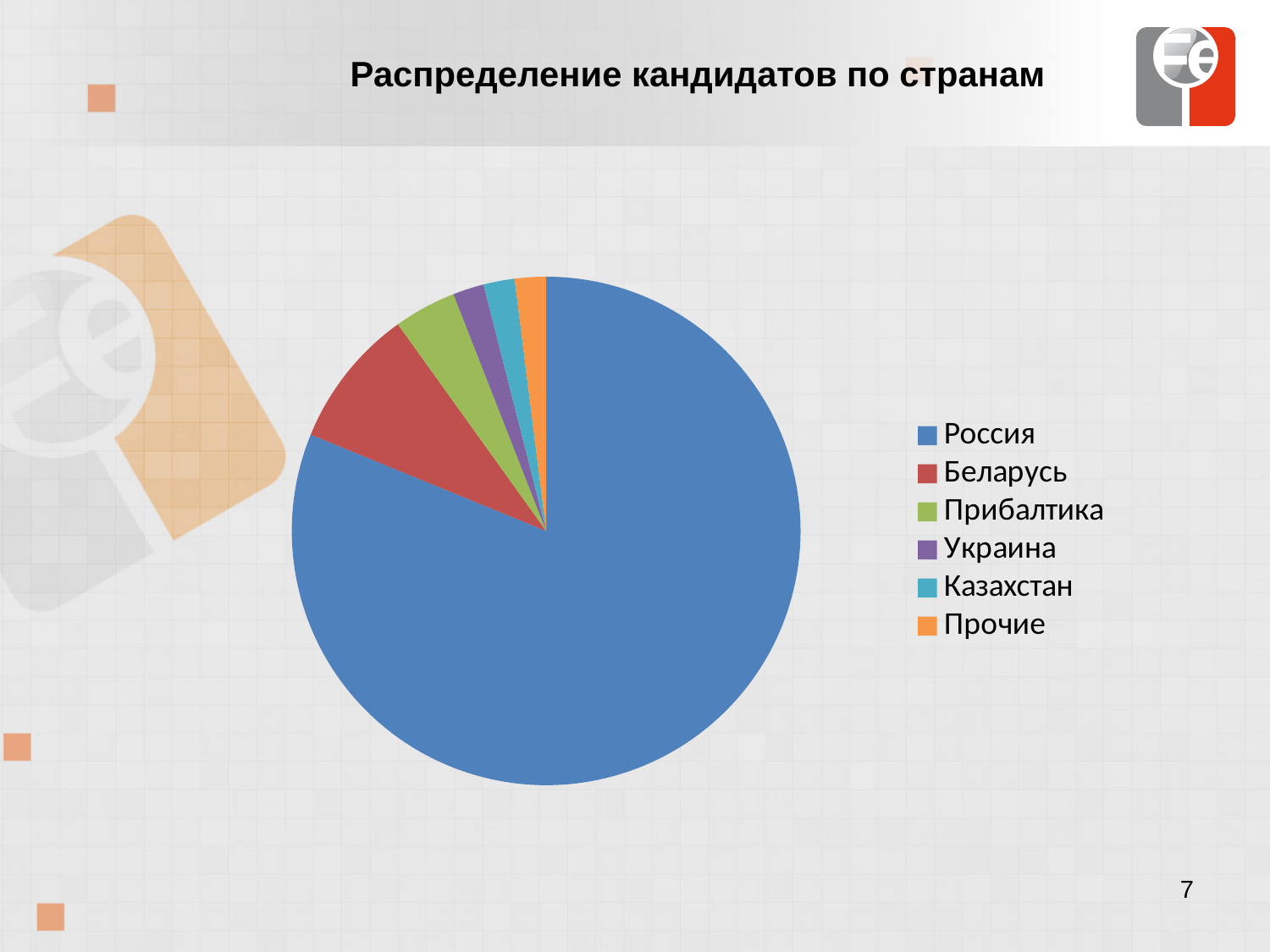

# Распределение кандидатов по странам

### Chart

| Category | География заявок |
|---|---|
| Россия | 0.82 |
| Беларусь | 0.09 |
| Прибалтика | 0.04 |
| Украина | 0.02 |
| Казахстан | 0.02 |
| Прочие | 0.02 |
7